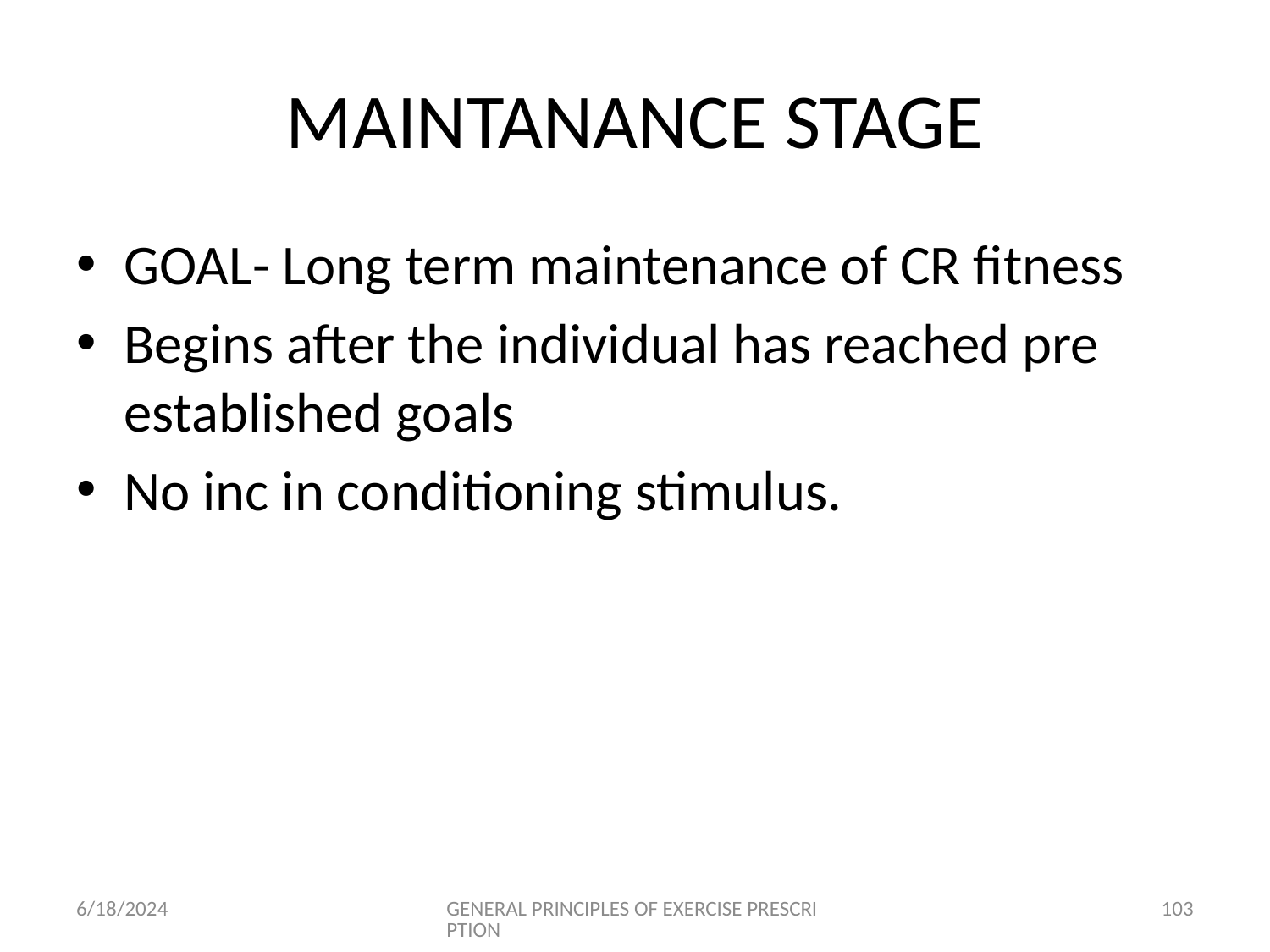

# MAINTANANCE STAGE
GOAL- Long term maintenance of CR fitness
Begins after the individual has reached pre established goals
No inc in conditioning stimulus.
6/18/2024
GENERAL PRINCIPLES OF EXERCISE PRESCRIPTION
103